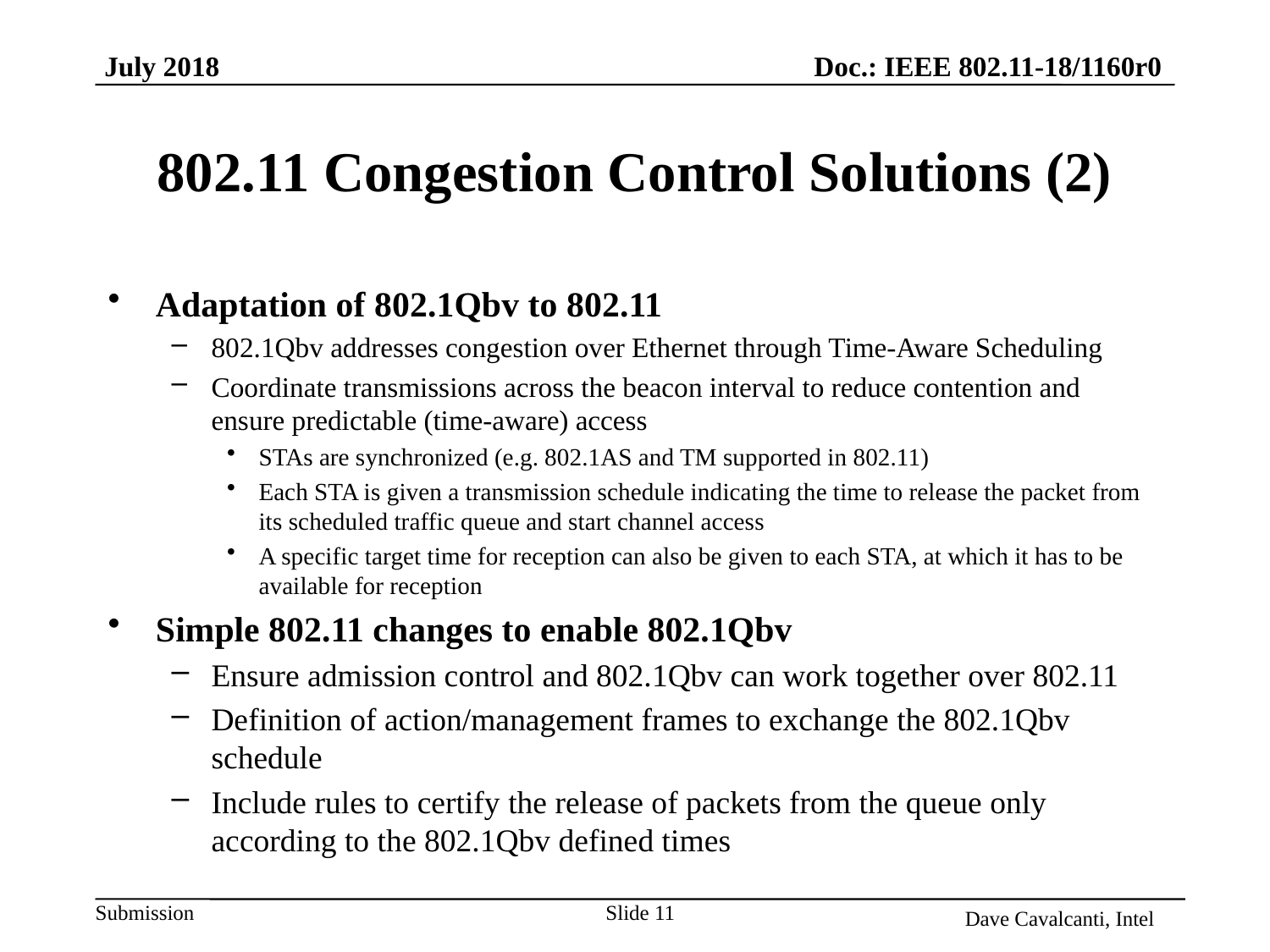

# 802.11 Congestion Control Solutions (2)
Adaptation of 802.1Qbv to 802.11
802.1Qbv addresses congestion over Ethernet through Time-Aware Scheduling
Coordinate transmissions across the beacon interval to reduce contention and ensure predictable (time-aware) access
STAs are synchronized (e.g. 802.1AS and TM supported in 802.11)
Each STA is given a transmission schedule indicating the time to release the packet from its scheduled traffic queue and start channel access
A specific target time for reception can also be given to each STA, at which it has to be available for reception
Simple 802.11 changes to enable 802.1Qbv
Ensure admission control and 802.1Qbv can work together over 802.11
Definition of action/management frames to exchange the 802.1Qbv schedule
Include rules to certify the release of packets from the queue only according to the 802.1Qbv defined times
Slide 11
Dave Cavalcanti, Intel